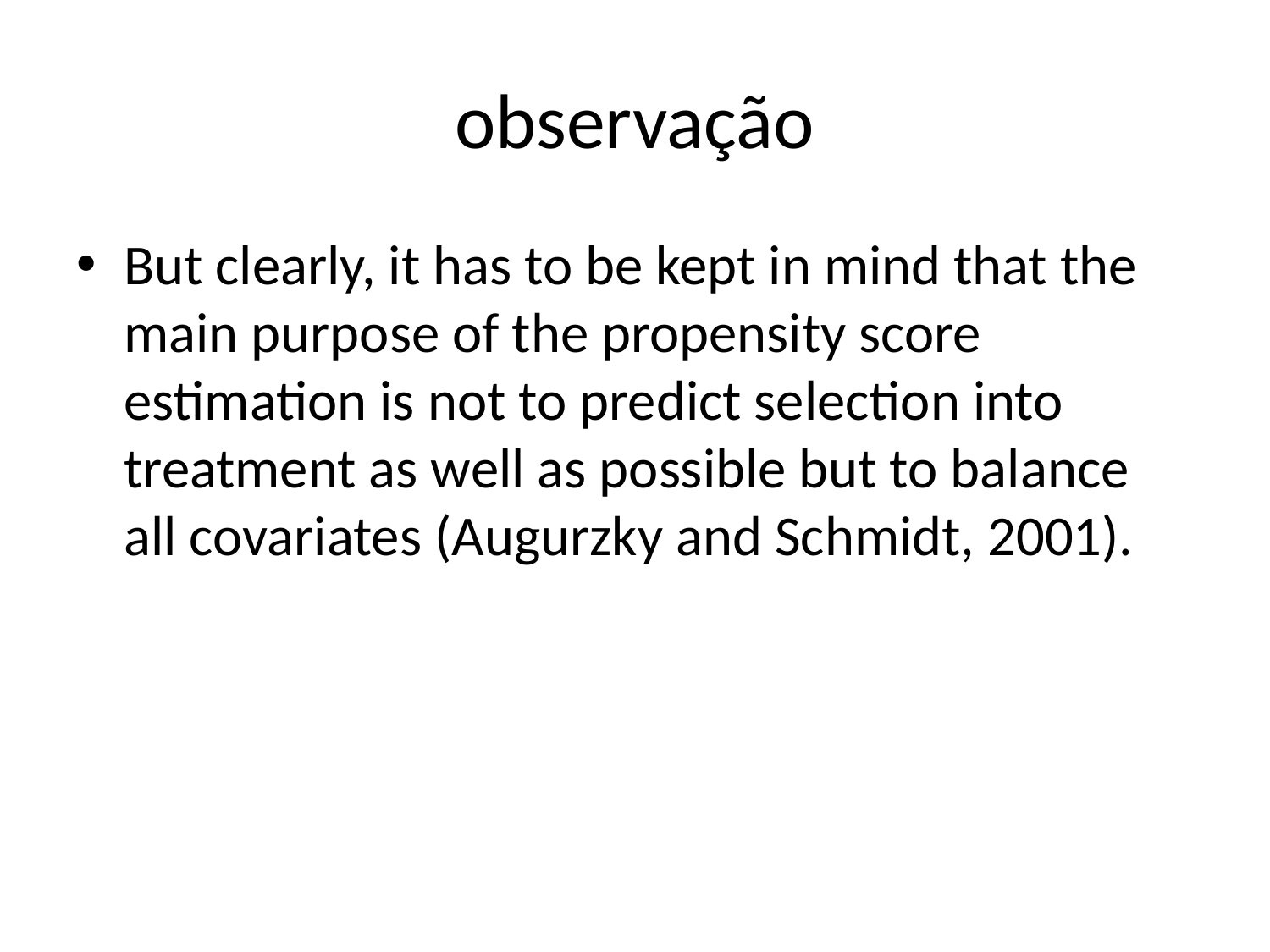

# observação
But clearly, it has to be kept in mind that the main purpose of the propensity score estimation is not to predict selection into treatment as well as possible but to balance all covariates (Augurzky and Schmidt, 2001).